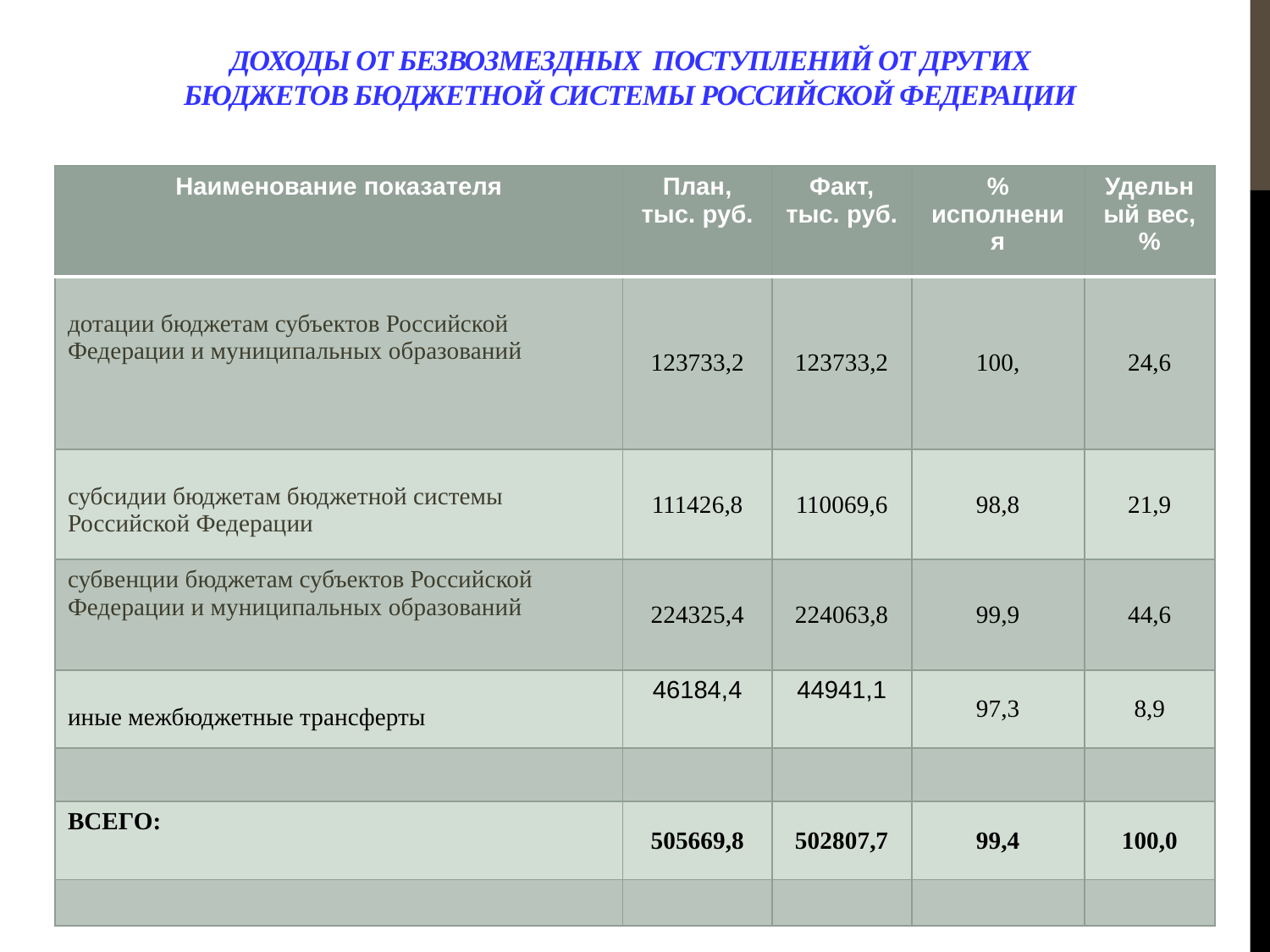

# Доходы от безвозмездных  поступлений от других бюджетов бюджетной системы Российской Федерации
| Наименование показателя | План, тыс. руб. | Факт, тыс. руб. | % исполнения | Удельный вес, % |
| --- | --- | --- | --- | --- |
| дотации бюджетам субъектов Российской Федерации и муниципальных образований | 123733,2 | 123733,2 | 100, | 24,6 |
| субсидии бюджетам бюджетной системы Российской Федерации | 111426,8 | 110069,6 | 98,8 | 21,9 |
| субвенции бюджетам субъектов Российской Федерации и муниципальных образований | 224325,4 | 224063,8 | 99,9 | 44,6 |
| иные межбюджетные трансферты | 46184,4 | 44941,1 | 97,3 | 8,9 |
|  |  |  |  |  |
| ВСЕГО: | 505669,8 | 502807,7 | 99,4 | 100,0 |
|  |  |  |  |  |